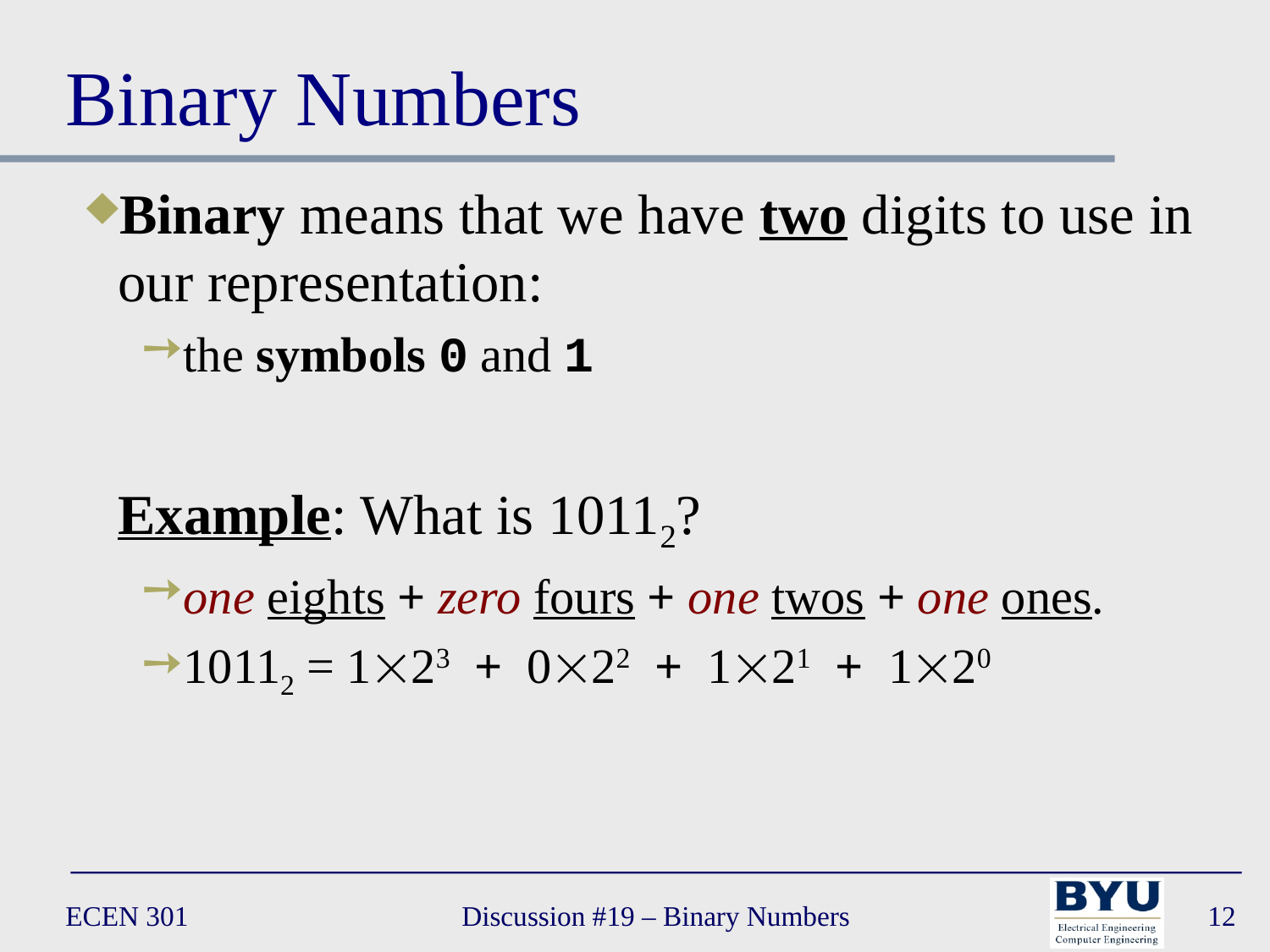

# Binary Numbers
Binary means that we have two digits to use in our representation:
the symbols 0 and 1

	Example: What is 10112?
one eights + zero fours + one twos + one ones.
10112 = 1×23  +  0×22  +  1×21  +  1×20
ECEN 301
Discussion #19 – Binary Numbers
12